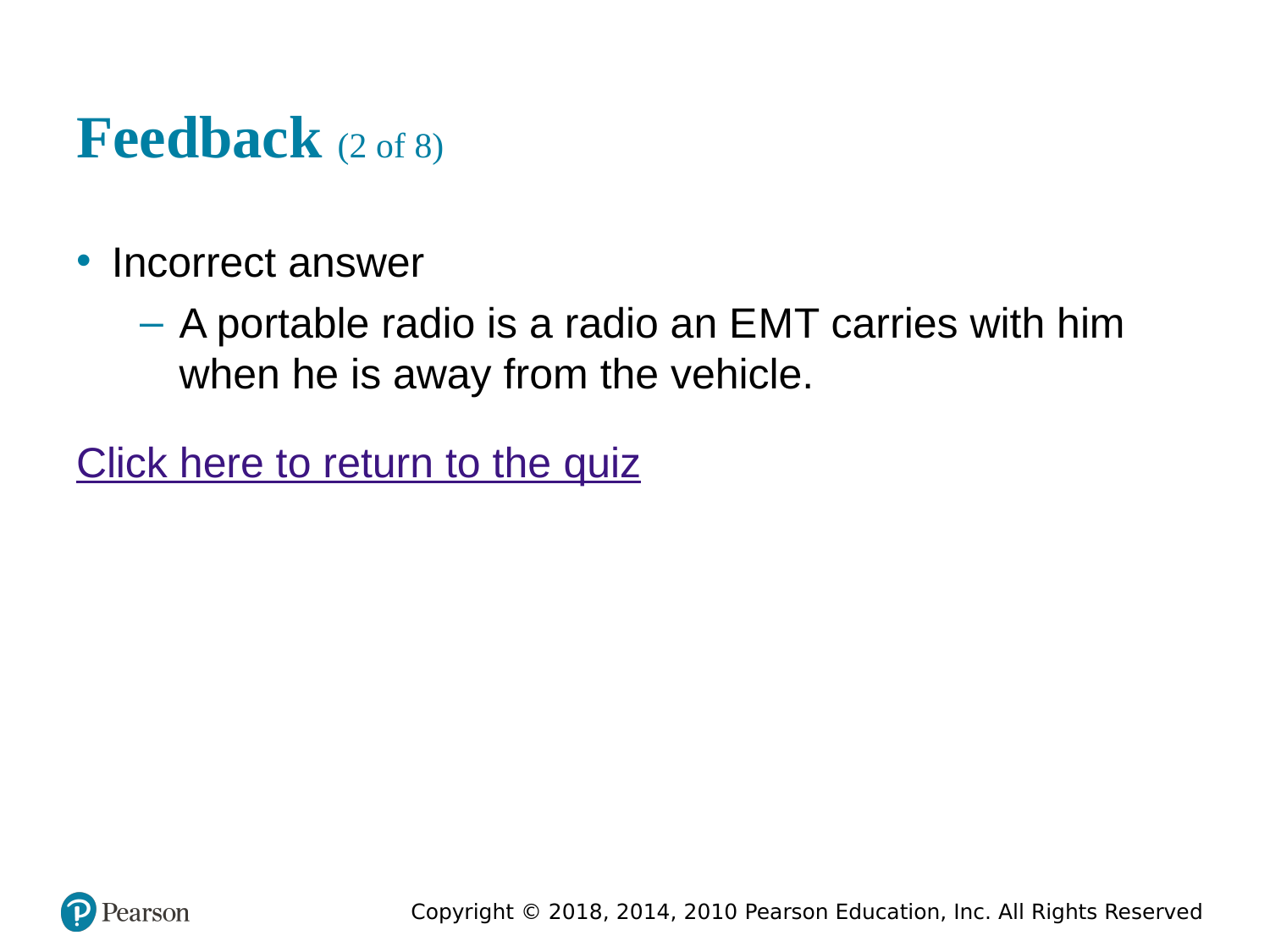

# Feedback (2 of 8)
Incorrect answer
A portable radio is a radio an E M T carries with him when he is away from the vehicle.
Click here to return to the quiz